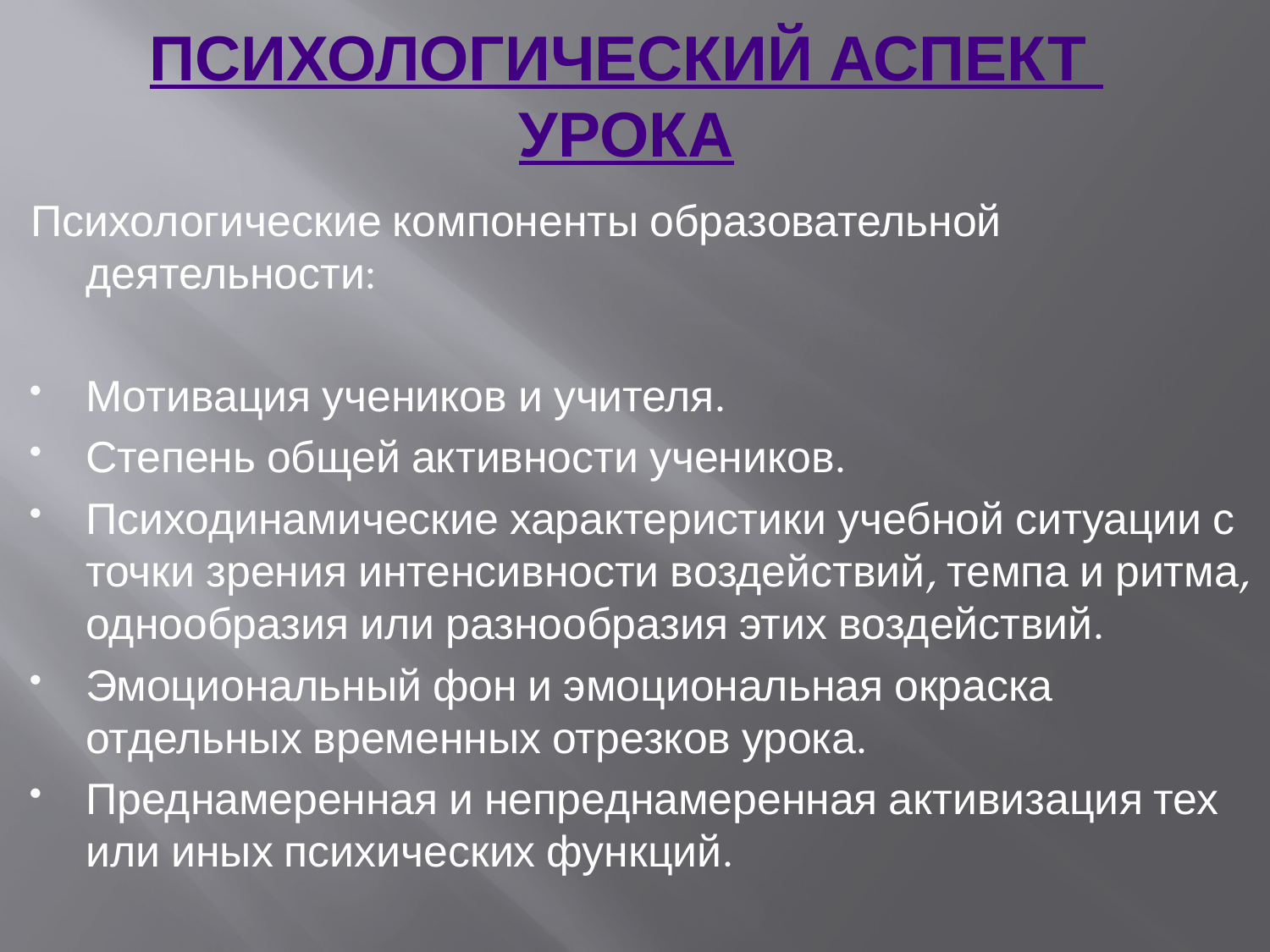

# ПСИХОЛОГИЧЕСКИЙ АСПЕКТ УРОКА
Психологические компоненты образовательной деятельности:

Мотивация учеников и учителя.
Степень общей активности учеников.
Психодинамические характеристики учебной ситуации с точки зрения интенсивности воздействий, темпа и ритма, однообразия или разнообразия этих воздействий.
Эмоциональный фон и эмоциональная окраска отдельных временных отрезков урока.
Преднамеренная и непреднамеренная активизация тех или иных психических функций.